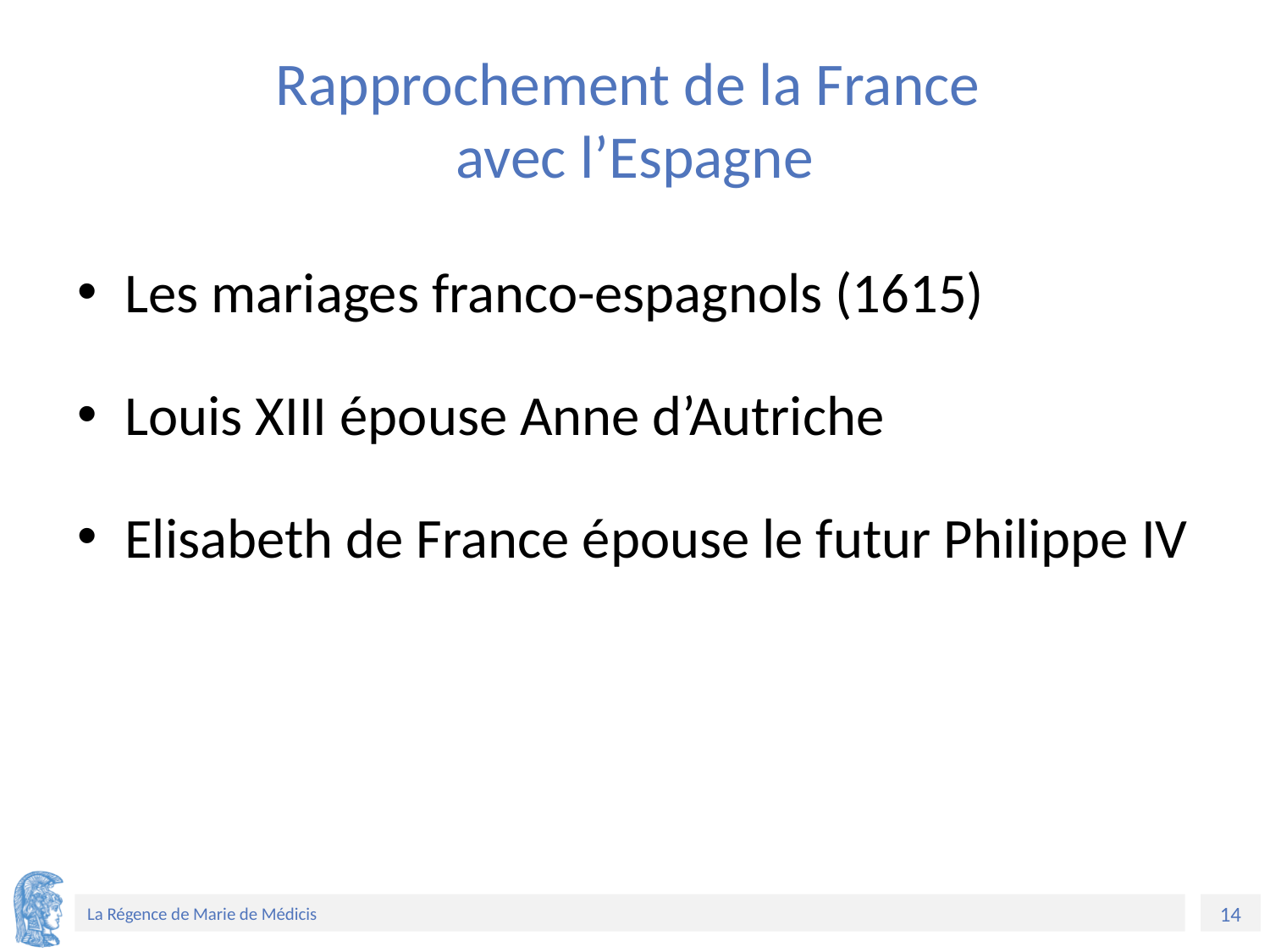

# Rapprochement de la France avec l’Espagne
Les mariages franco-espagnols (1615)
Louis XIII épouse Anne d’Autriche
Elisabeth de France épouse le futur Philippe IV